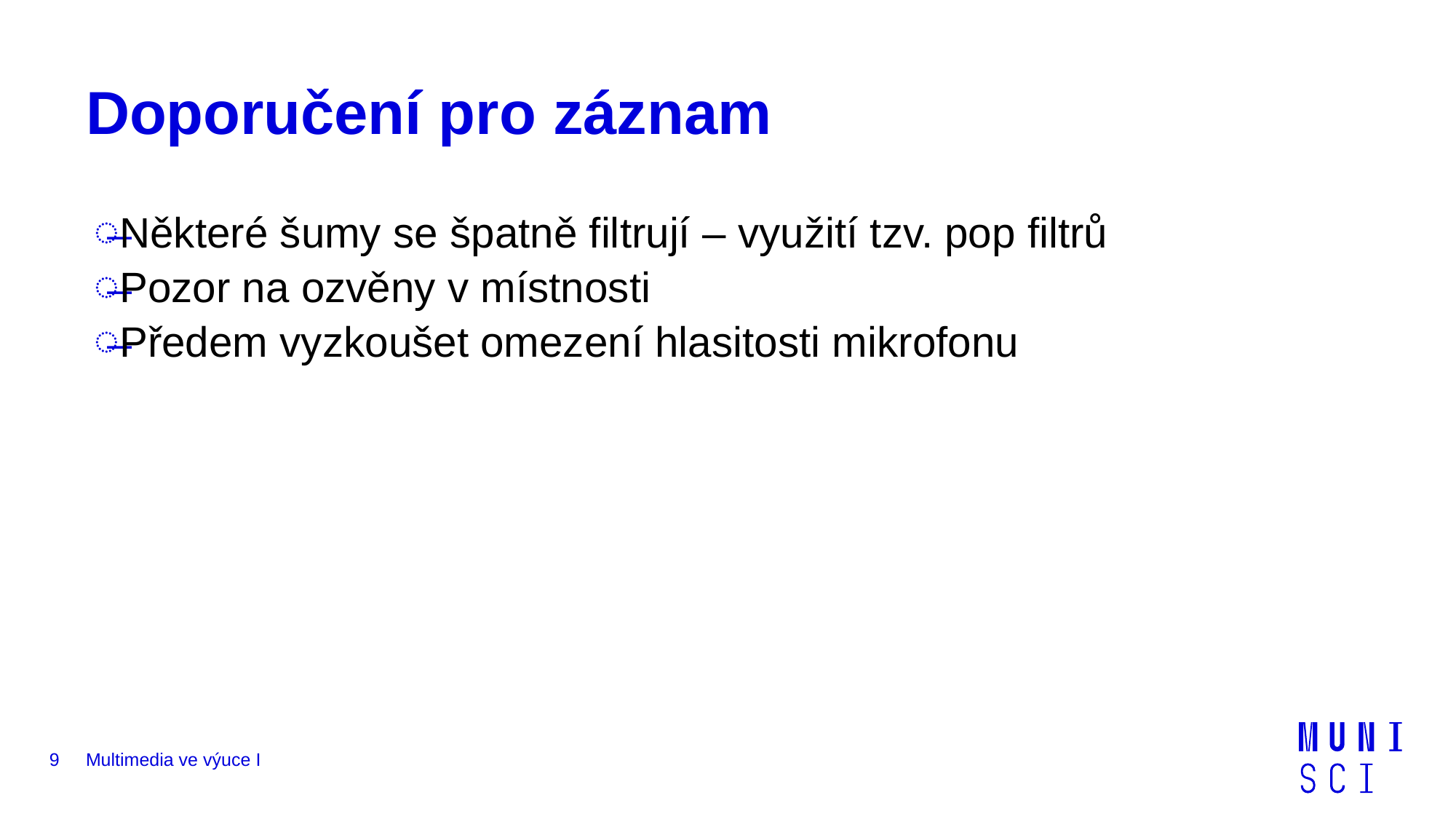

# Doporučení pro záznam
Některé šumy se špatně filtrují – využití tzv. pop filtrů
Pozor na ozvěny v místnosti
Předem vyzkoušet omezení hlasitosti mikrofonu
9
Multimedia ve výuce I